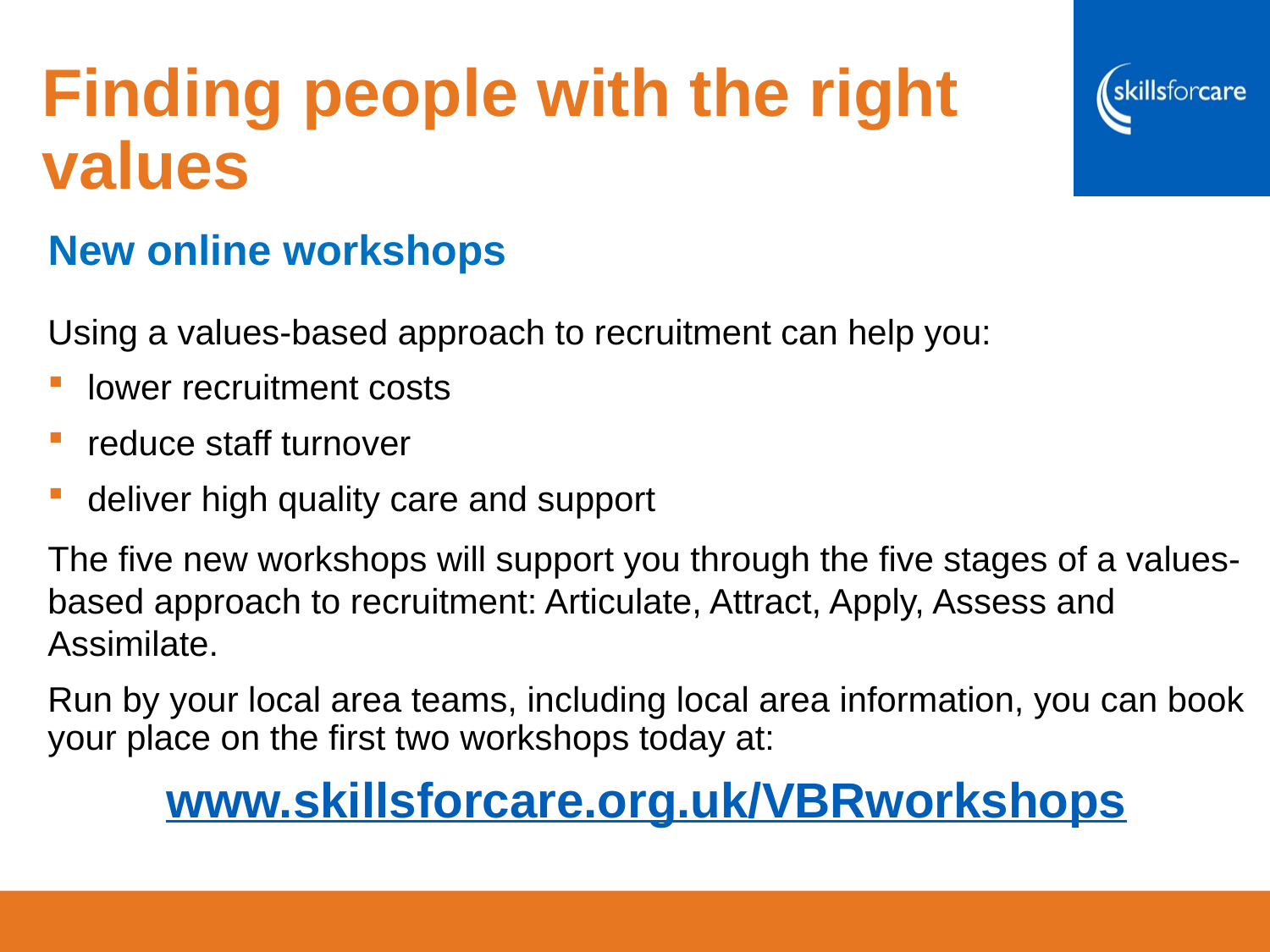

Finding people with the right values

New online workshops
Using a values-based approach to recruitment can help you:
lower recruitment costs
reduce staff turnover
deliver high quality care and support
The five new workshops will support you through the five stages of a values-based approach to recruitment: Articulate, Attract, Apply, Assess and Assimilate.
Run by your local area teams, including local area information, you can book your place on the first two workshops today at:
www.skillsforcare.org.uk/VBRworkshops